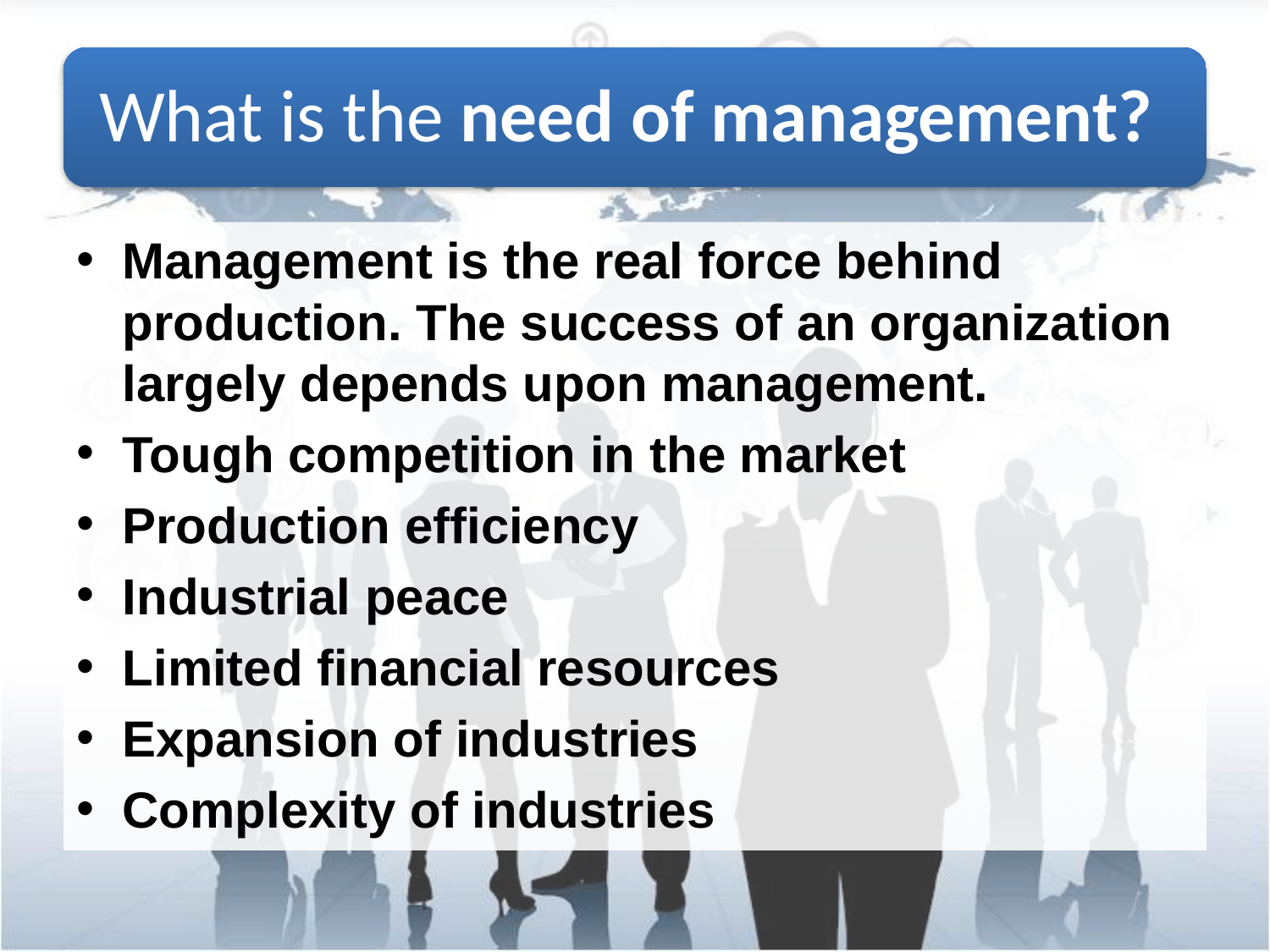

What is the need of management?
Management is the real force behind production. The success of an organization largely depends upon management.
Tough competition in the market
Production efficiency
Industrial peace
Limited financial resources
Expansion of industries
Complexity of industries